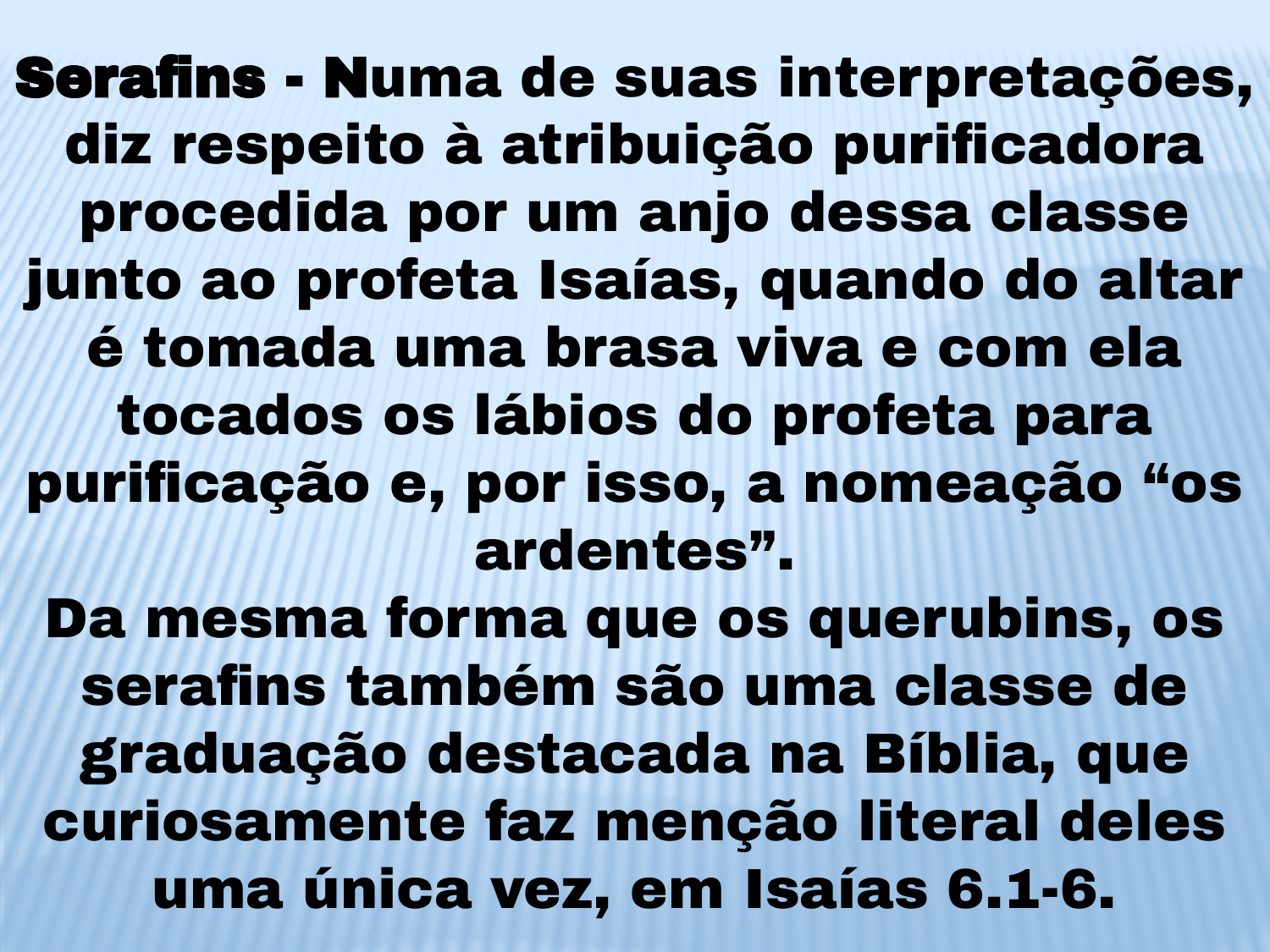

Serafins - Numa de suas interpretações, diz respeito à atribuição purificadora procedida por um anjo dessa classe junto ao profeta Isaías, quando do altar é tomada uma brasa viva e com ela tocados os lábios do profeta para purificação e, por isso, a nomeação “os ardentes”.
Da mesma forma que os querubins, os serafins também são uma classe de graduação destacada na Bíblia, que curiosamente faz menção literal deles uma única vez, em Isaías 6.1-6.